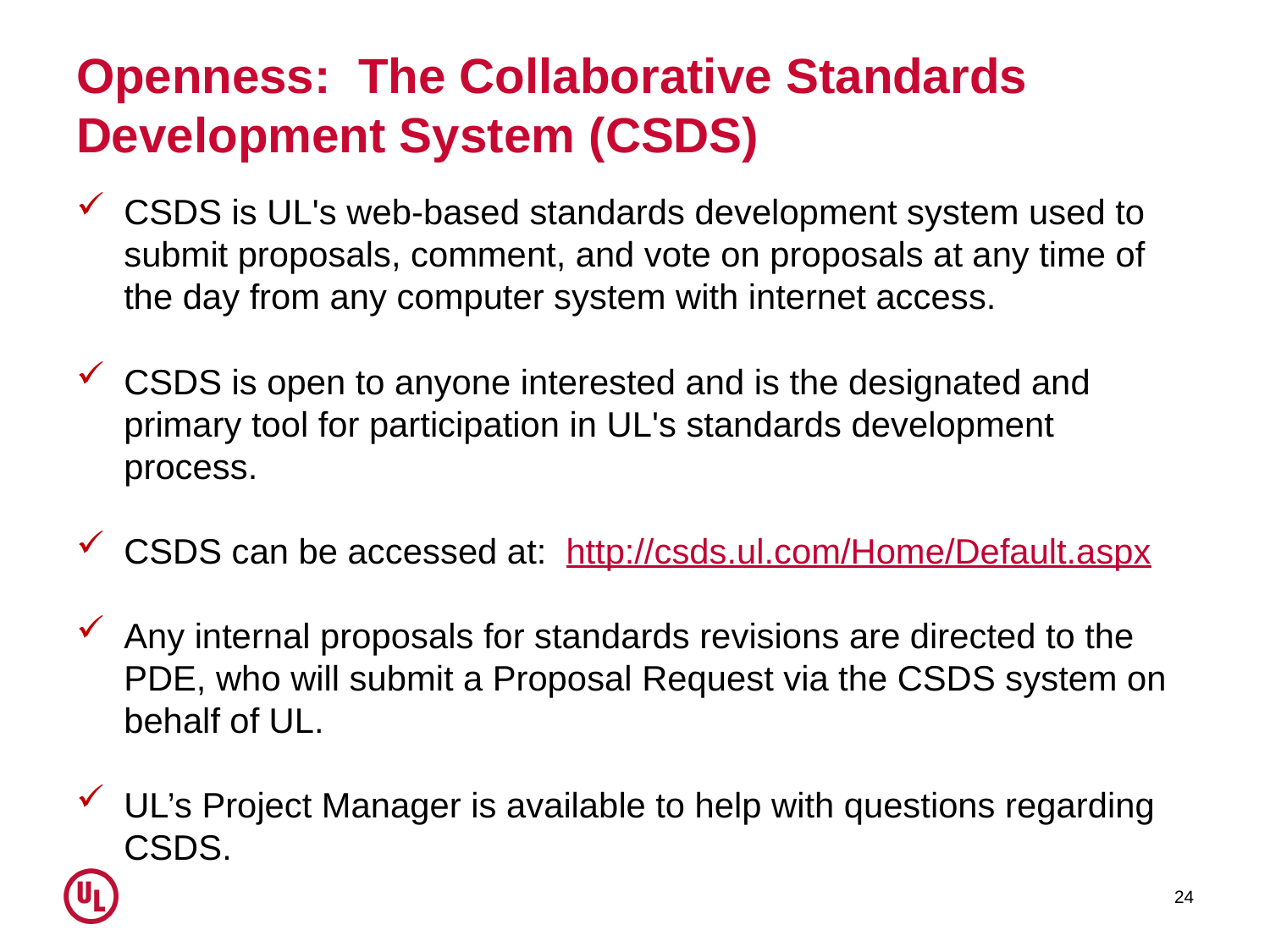

# Openness:  The Collaborative Standards Development System (CSDS)
CSDS is UL's web-based standards development system used to submit proposals, comment, and vote on proposals at any time of the day from any computer system with internet access.

CSDS is open to anyone interested and is the designated and primary tool for participation in UL's standards development process.

CSDS can be accessed at:  http://csds.ul.com/Home/Default.aspx

Any internal proposals for standards revisions are directed to the PDE, who will submit a Proposal Request via the CSDS system on behalf of UL.

UL’s Project Manager is available to help with questions regarding CSDS.

24